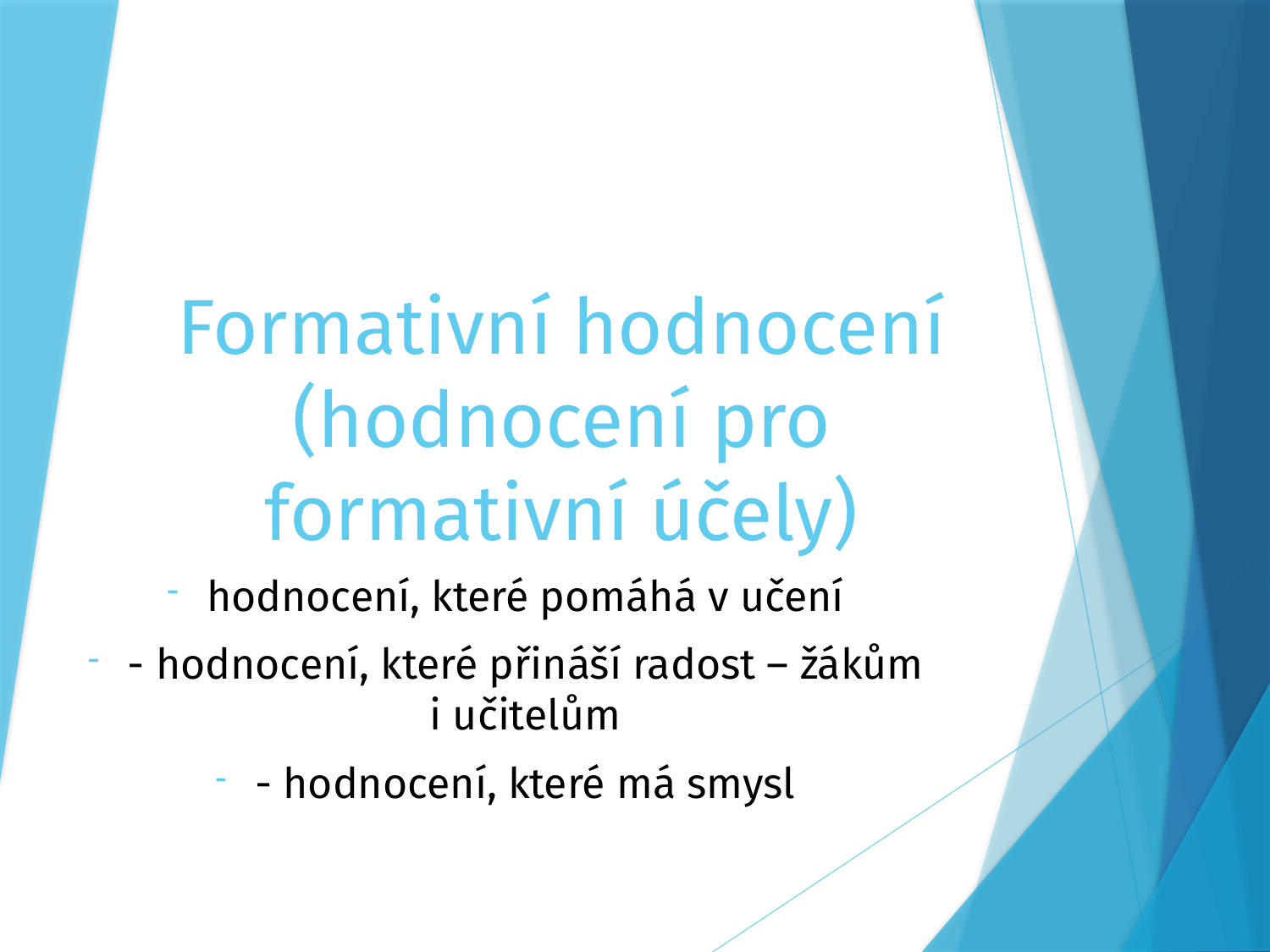

# Formativní hodnocení (hodnocení pro formativní účely)
hodnocení, které pomáhá v učení
- hodnocení, které přináší radost – žákům i učitelům
- hodnocení, které má smysl